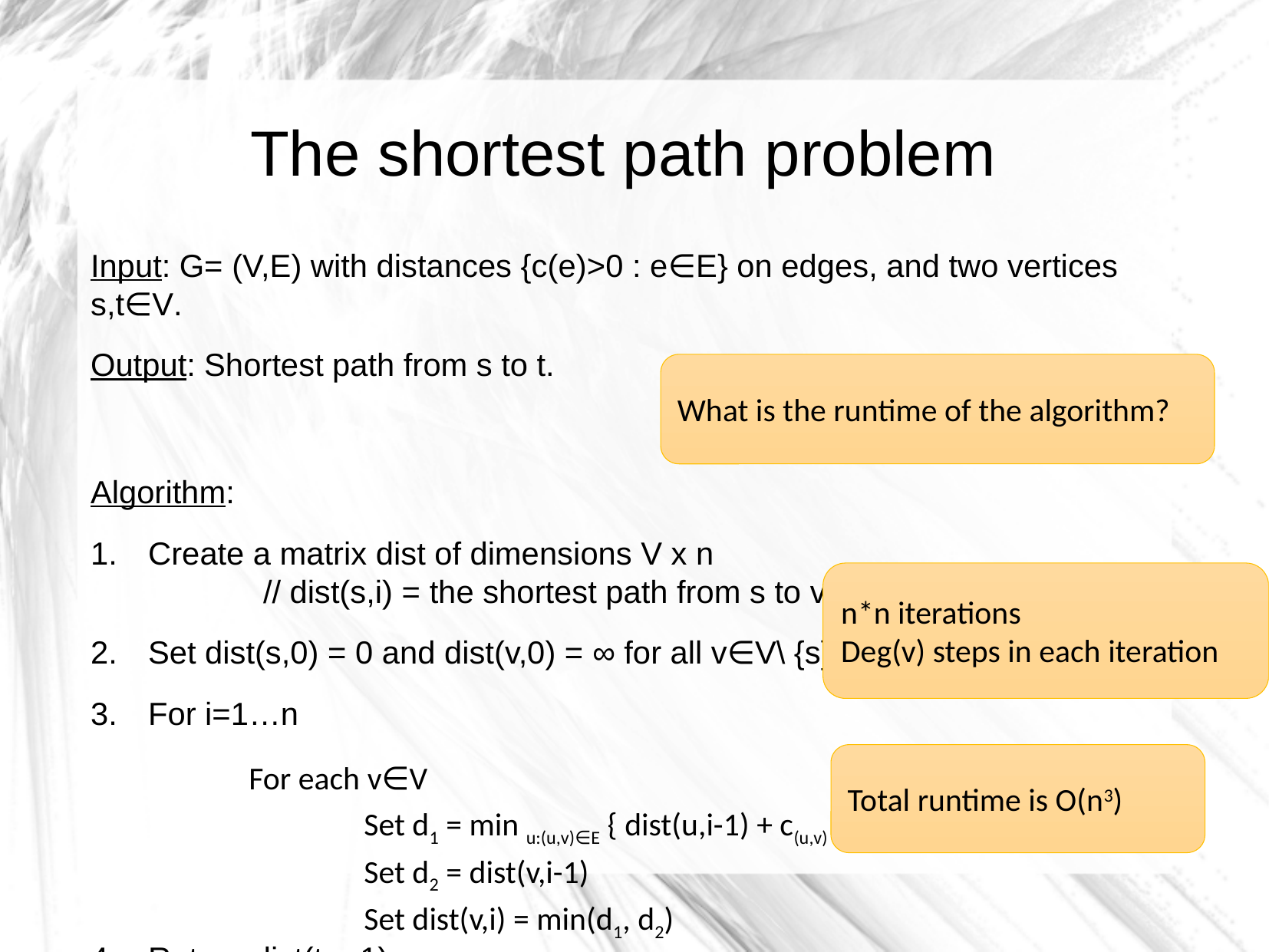

The shortest path problem
Input: G= (V,E) with distances {c(e)>0 : e∈E} on edges, and two vertices s,t∈V.
Output: Shortest path from s to t.

Algorithm:
Create a matrix dist of dimensions V x n
	// dist(s,i) = the shortest path from s to v that uses at most i edges.
Set dist(s,0) = 0 and dist(v,0) = ∞ for all v∈V\ {s}
For i=1…n
	For each v∈V
		Set d1 = min u:(u,v)∈E { dist(u,i-1) + c(u,v) }
		Set d2 = dist(v,i-1)
		Set dist(v,i) = min(d1, d2)
Return dist(t,n-1)
What is the runtime of the algorithm?
n*n iterations
Deg(v) steps in each iteration
Total runtime is O(n3)